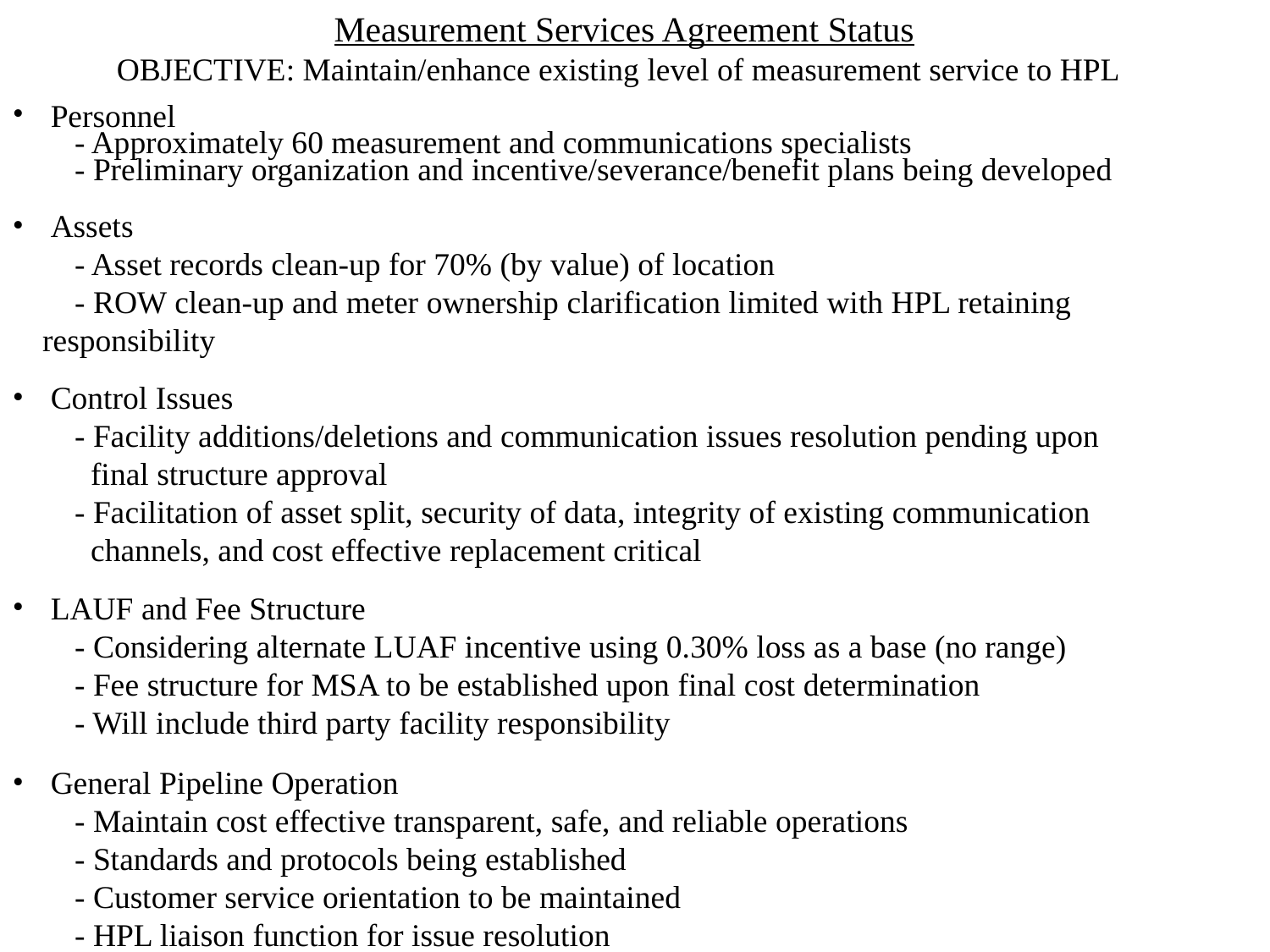

Measurement Services Agreement Status
OBJECTIVE: Maintain/enhance existing level of measurement service to HPL
 Personnel
    - Approximately 60 measurement and communications specialists
    - Preliminary organization and incentive/severance/benefit plans being developed
 Assets
    - Asset records clean-up for 70% (by value) of location
    - ROW clean-up and meter ownership clarification limited with HPL retaining responsibility
 Control Issues
    - Facility additions/deletions and communication issues resolution pending upon
      final structure approval
    - Facilitation of asset split, security of data, integrity of existing communication
      channels, and cost effective replacement critical
 LAUF and Fee Structure
    - Considering alternate LUAF incentive using 0.30% loss as a base (no range)
    - Fee structure for MSA to be established upon final cost determination
    - Will include third party facility responsibility
 General Pipeline Operation
    - Maintain cost effective transparent, safe, and reliable operations
    - Standards and protocols being established
    - Customer service orientation to be maintained
    - HPL liaison function for issue resolution
    - HPL retains environmental, ROW, liquids handling, product specification, etc. liabilities